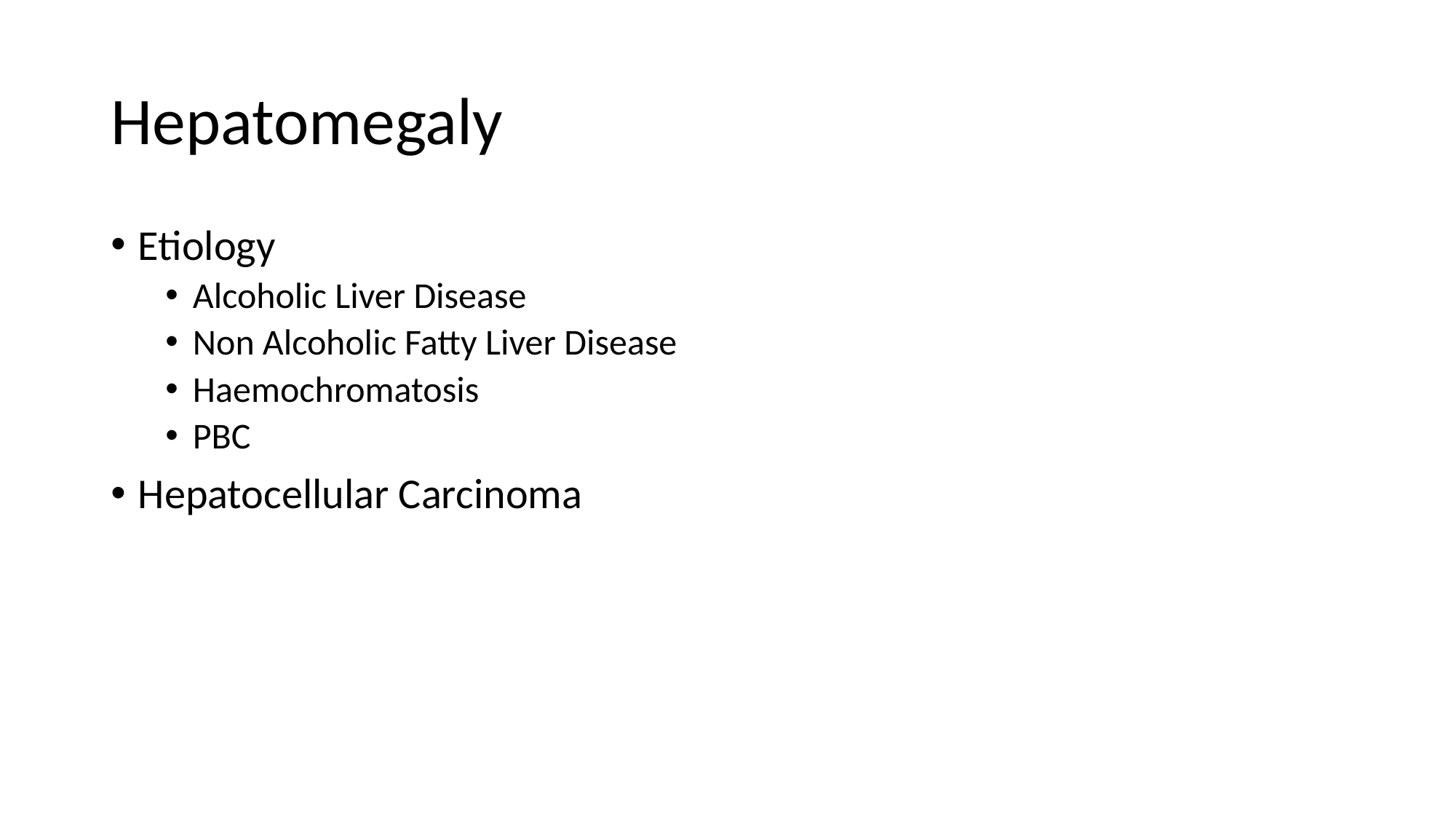

# Hepatomegaly
Etiology
Alcoholic Liver Disease
Non Alcoholic Fatty Liver Disease
Haemochromatosis
PBC
Hepatocellular Carcinoma